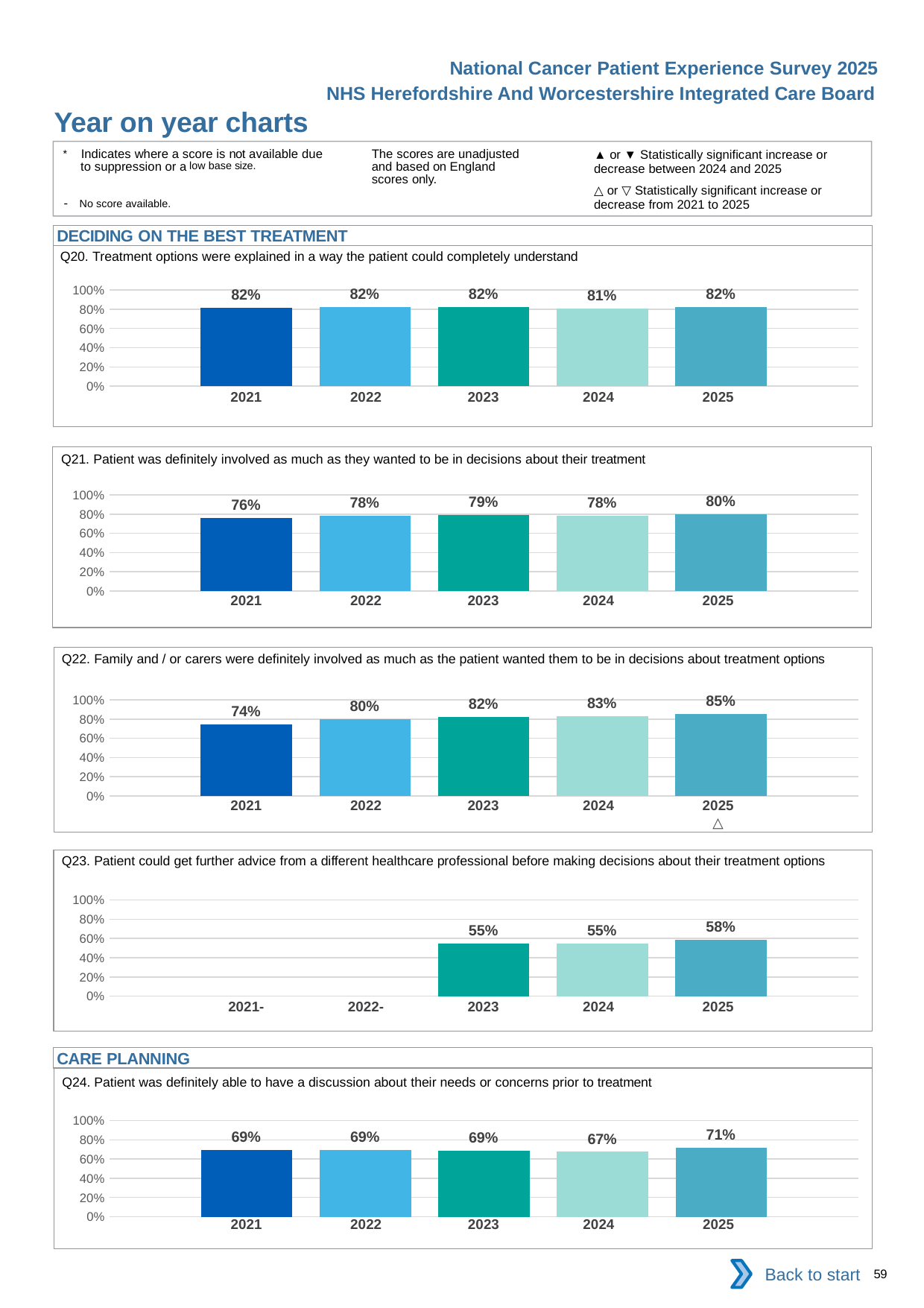

National Cancer Patient Experience Survey 2025
NHS Herefordshire And Worcestershire Integrated Care Board
Year on year charts (4)

The scores are unadjusted and based on England scores only.
*  Indicates where a score is not available due to suppression or a low base size.
- No score available.
▲ or ▼ Statistically significant increase or decrease between 2024 and 2025
△ or ▽ Statistically significant increase or decrease from 2021 to 2025
DECIDING ON THE BEST TREATMENT
Q20. Treatment options were explained in a way the patient could completely understand

### Chart

| Category | 2021 | 2022 | 2023 | 2024 | 2025 |
|---|---|---|---|---|---|
| Category 1 | 0.8161209 | 0.8198434 | 0.8224299 | 0.8102981 | 0.8216292 |
| 2021 | 2022 | 2023 | 2024 | 2025 |
| --- | --- | --- | --- | --- |
|  |  |  |  |  |
Q21. Patient was definitely involved as much as they wanted to be in decisions about their treatment

### Chart

| Category | 2021 | 2022 | 2023 | 2024 | 2025 |
|---|---|---|---|---|---|
| Category 1 | 0.7602793 | 0.7828201 | 0.7893661 | 0.7828315 | 0.8001332 |
| 2021 | 2022 | 2023 | 2024 | 2025 |
| --- | --- | --- | --- | --- |
|  |  |  |  |  |
Q22. Family and / or carers were definitely involved as much as the patient wanted them to be in decisions about treatment options

### Chart

| Category | 2021 | 2022 | 2023 | 2024 | 2025 |
|---|---|---|---|---|---|
| Category 1 | 0.7407407 | 0.8017241 | 0.8191235 | 0.8297873 | 0.8512898 |
| 2021 | 2022 | 2023 | 2024 | 2025 |
| --- | --- | --- | --- | --- |
|  |  |  |  | △ |
Q23. Patient could get further advice from a different healthcare professional before making decisions about their treatment options

### Chart

| Category | 2021 | 2022 | 2023 | 2024 | 2025 |
|---|---|---|---|---|---|
| Category 1 | None | None | 0.5492789 | 0.5498199 | 0.5844311 |
| 2021- | 2022- | 2023 | 2024 | 2025 |
| --- | --- | --- | --- | --- |
|  |  |  |  |  |
CARE PLANNING
Q24. Patient was definitely able to have a discussion about their needs or concerns prior to treatment

### Chart

| Category | 2021 | 2022 | 2023 | 2024 | 2025 |
|---|---|---|---|---|---|
| Category 1 | 0.6910211 | 0.6913357 | 0.686636 | 0.6747851 | 0.7147102 |
| 2021 | 2022 | 2023 | 2024 | 2025 |
| --- | --- | --- | --- | --- |
|  |  |  |  |  |
Back to start

59